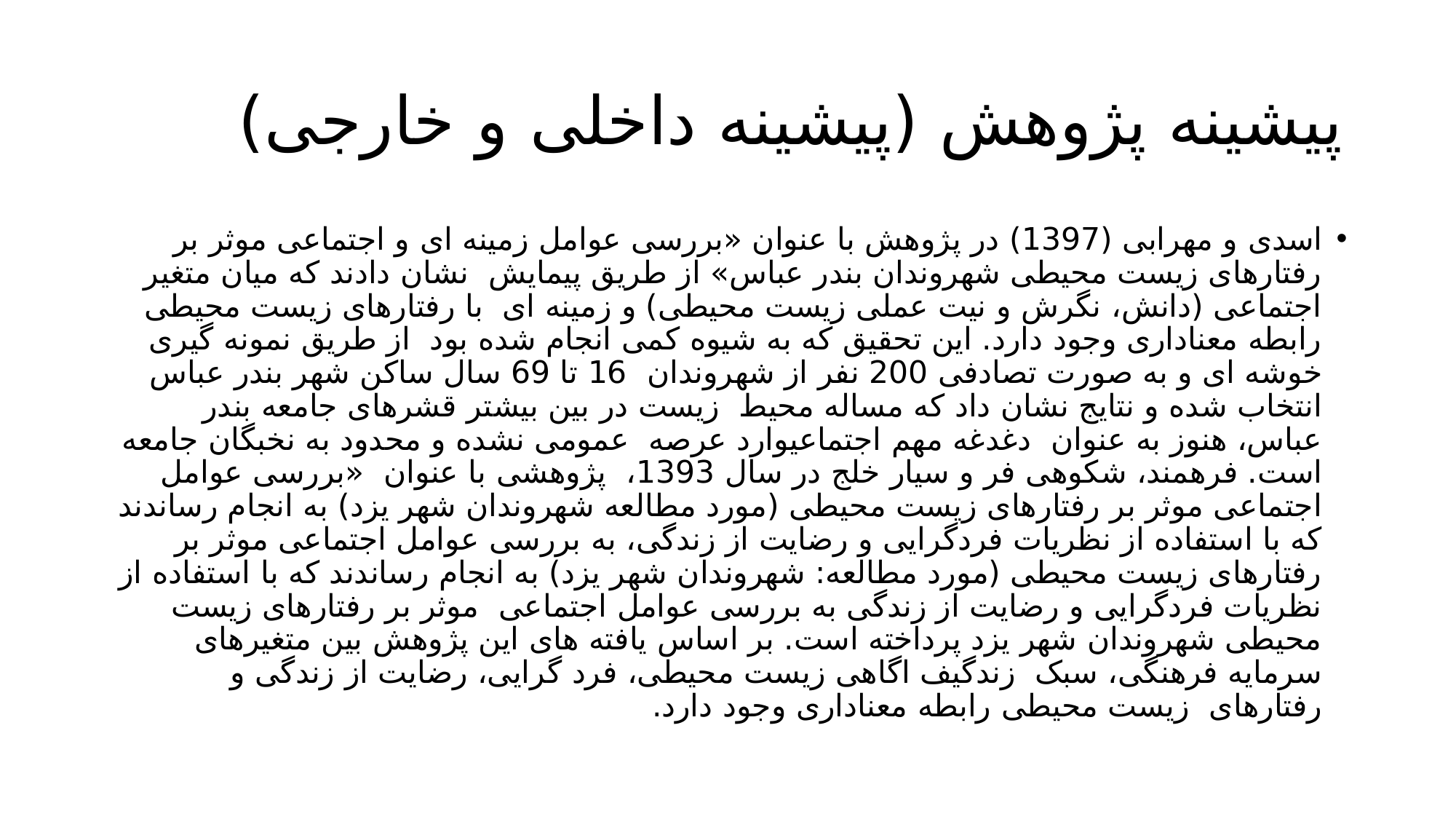

# پیشینه پژوهش (پیشینه داخلی و خارجی)
اسدی و مهرابی (1397) در پژوهش با عنوان «بررسی عوامل زمینه ای و اجتماعی موثر بر رفتارهای زیست محیطی شهروندان بندر عباس» از طریق پیمایش  نشان دادند که میان متغیر اجتماعی (دانش، نگرش و نیت عملی زیست محیطی) و زمینه ای  با رفتارهای زیست محیطی رابطه معناداری وجود دارد. این تحقیق که به شیوه کمی انجام شده بود  از طریق نمونه گیری خوشه ای و به صورت تصادفی 200 نفر از شهروندان  16 تا 69 سال ساکن شهر بندر عباس انتخاب شده و نتایج نشان داد که مساله محیط  زیست در بین بیشتر قشرهای جامعه بندر عباس، هنوز به عنوان  دغدغه مهم اجتماعیوارد عرصه  عمومی نشده و محدود به نخبگان جامعه است. فرهمند، شکوهی فر و سیار خلج در سال 1393،  پژوهشی با عنوان  «بررسی عوامل اجتماعی موثر بر رفتارهای زیست محیطی (مورد مطالعه شهروندان شهر یزد) به انجام رساندند که با استفاده از نظریات فردگرایی و رضایت از زندگی، به بررسی عوامل اجتماعی موثر بر رفتارهای زیست محیطی (مورد مطالعه: شهروندان شهر یزد) به انجام رساندند که با استفاده از نظریات فردگرایی و رضایت از زندگی به بررسی عوامل اجتماعی  موثر بر رفتارهای زیست محیطی شهروندان شهر یزد پرداخته است. بر اساس یافته های این پژوهش بین متغیرهای سرمایه فرهنگی، سبک  زندگیف اگاهی زیست محیطی، فرد گرایی، رضایت از زندگی و رفتارهای  زیست محیطی رابطه معناداری وجود دارد.